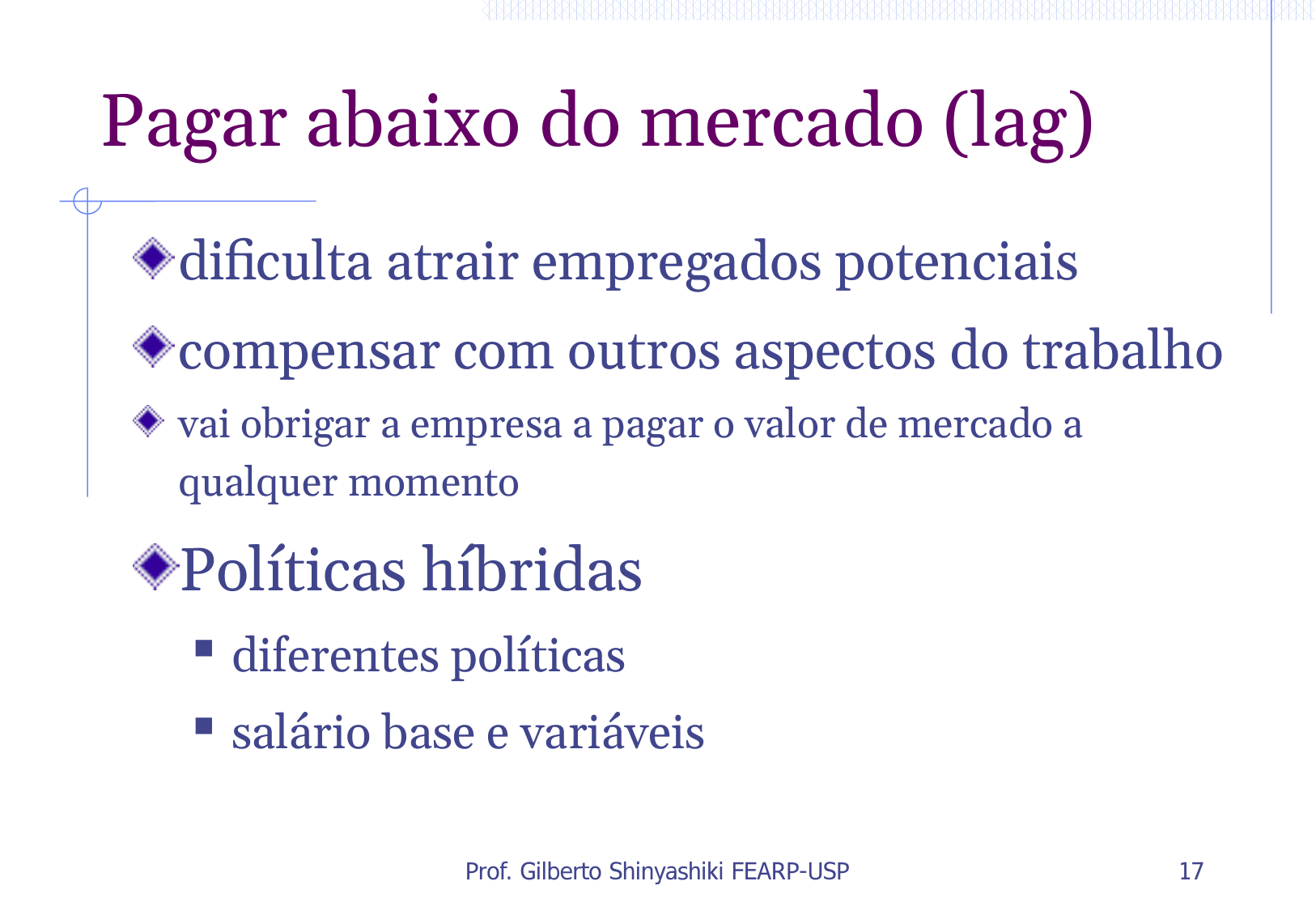

# Pagar abaixo do mercado (lag)
dificulta atrair empregados potenciais
compensar com outros aspectos do trabalho
vai obrigar a empresa a pagar o valor de mercado a qualquer momento
Políticas híbridas
diferentes políticas
salário base e variáveis
Prof. Gilberto Shinyashiki FEARP-USP
17